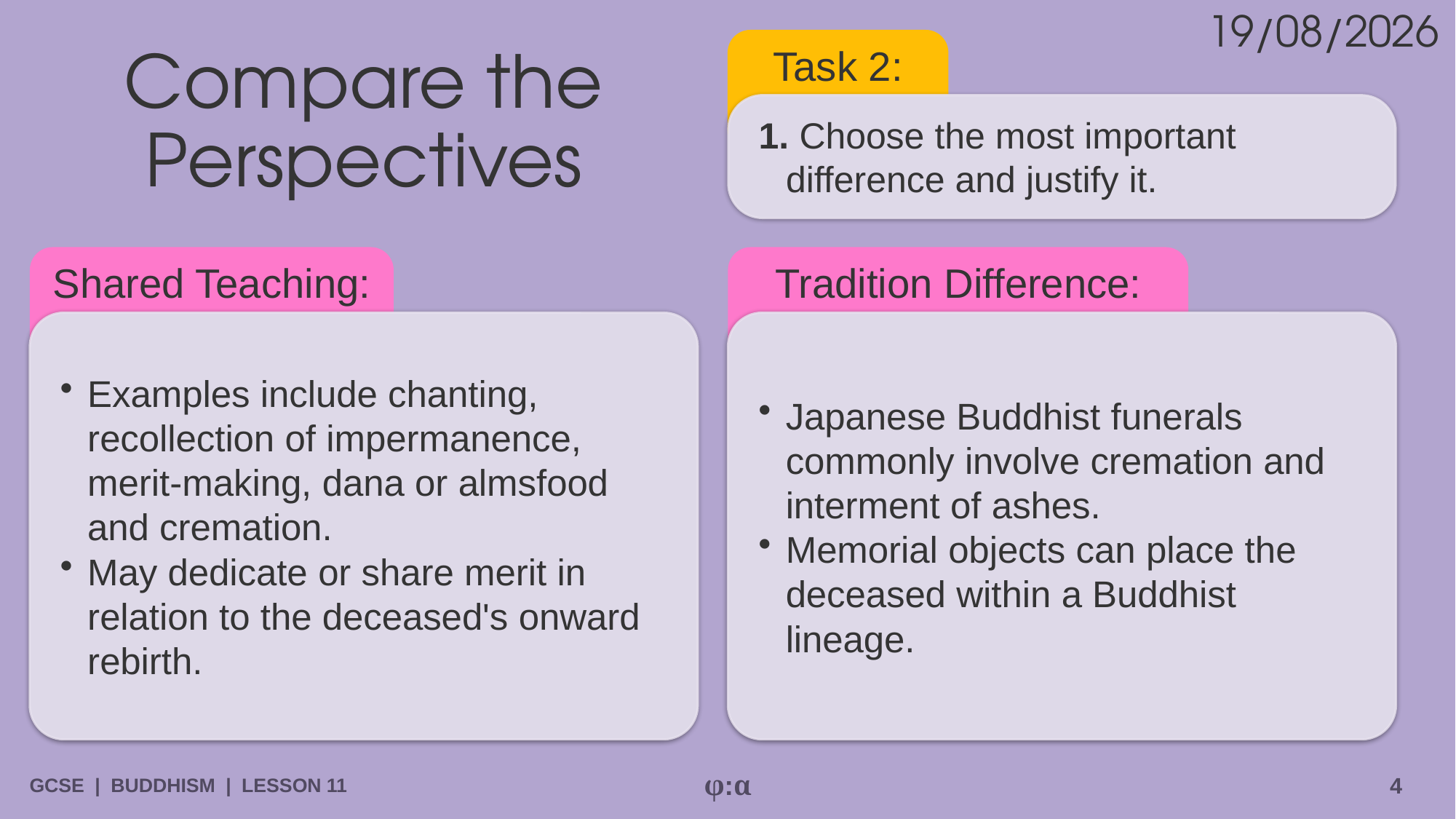

19/08/2026
# Compare the Perspectives
Task 2:
1. Choose the most important difference and justify it.
Shared Teaching:
Tradition Difference:
​Examples include chanting, recollection of impermanence, merit-making, dana or almsfood and cremation.
​May dedicate or share merit in relation to the deceased's onward rebirth.
​Japanese Buddhist funerals commonly involve cremation and interment of ashes.
​Memorial objects can place the deceased within a Buddhist lineage.
GCSE  |  BUDDHISM  |  LESSON 11
φ:α
4